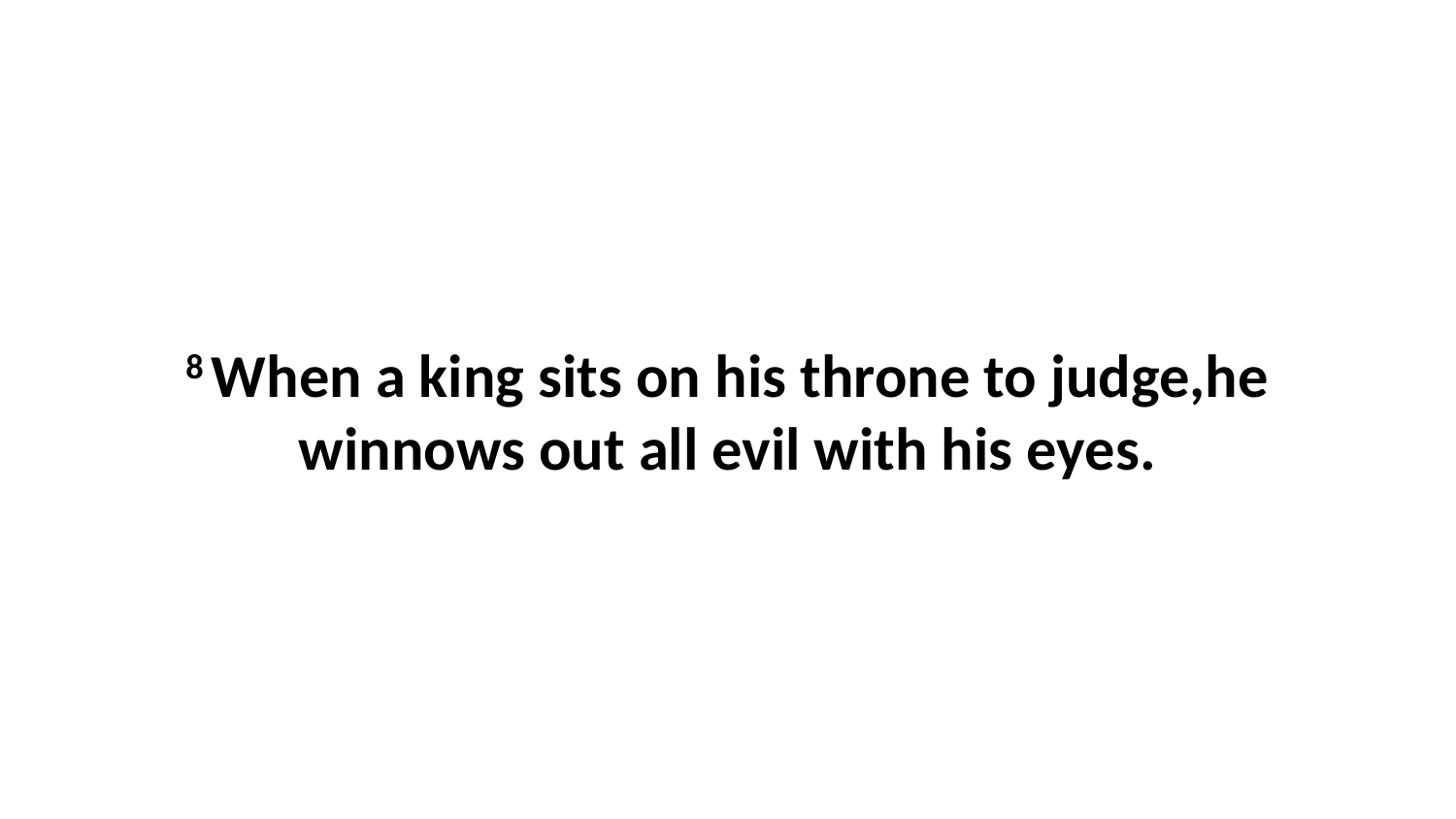

8 When a king sits on his throne to judge,he winnows out all evil with his eyes.